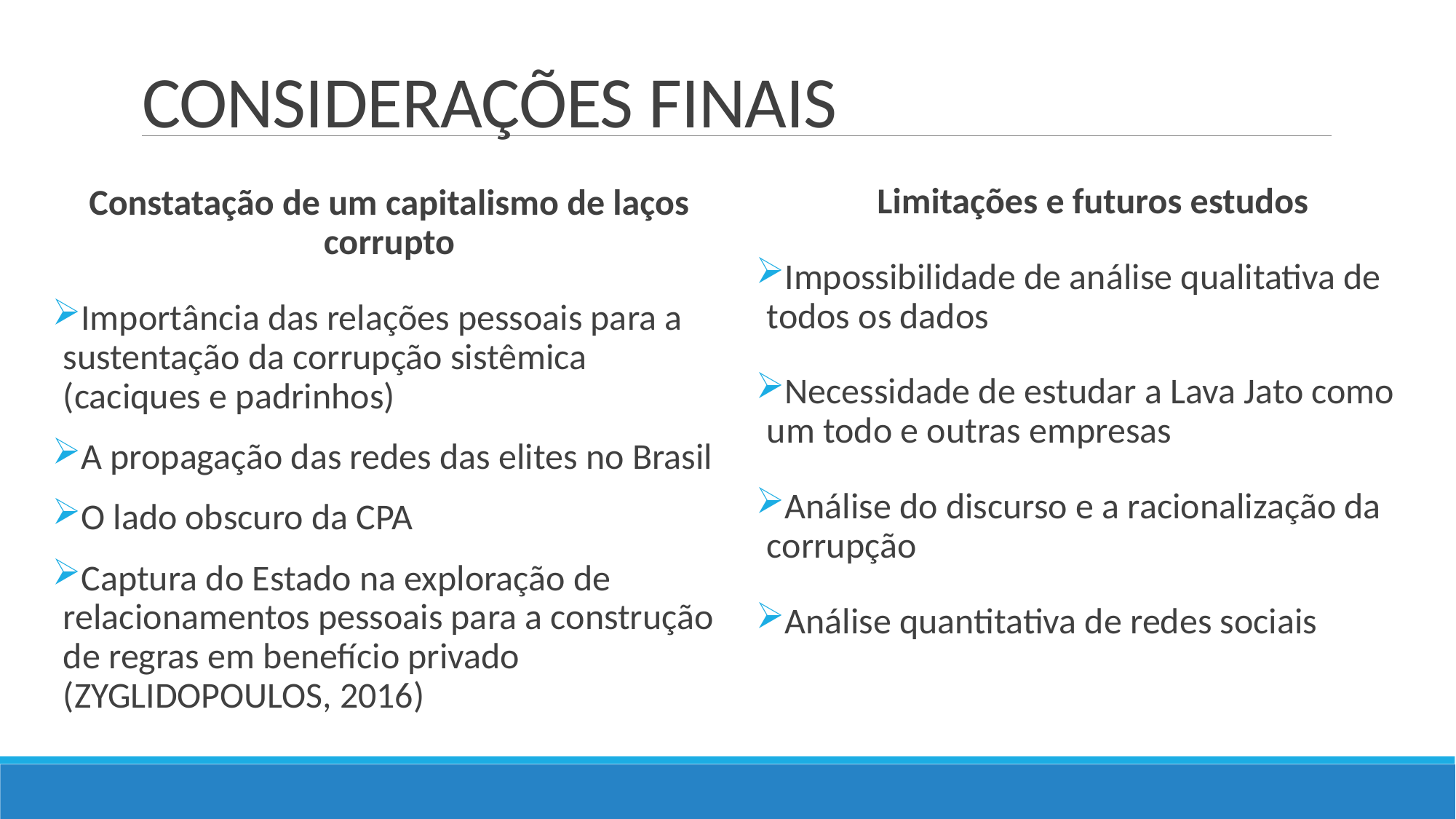

# Considerações finais
Limitações e futuros estudos
Impossibilidade de análise qualitativa de todos os dados
Necessidade de estudar a Lava Jato como um todo e outras empresas
Análise do discurso e a racionalização da corrupção
Análise quantitativa de redes sociais

Constatação de um capitalismo de laços corrupto
Importância das relações pessoais para a sustentação da corrupção sistêmica (caciques e padrinhos)
A propagação das redes das elites no Brasil
O lado obscuro da CPA
Captura do Estado na exploração de relacionamentos pessoais para a construção de regras em benefício privado (ZYGLIDOPOULOS, 2016)